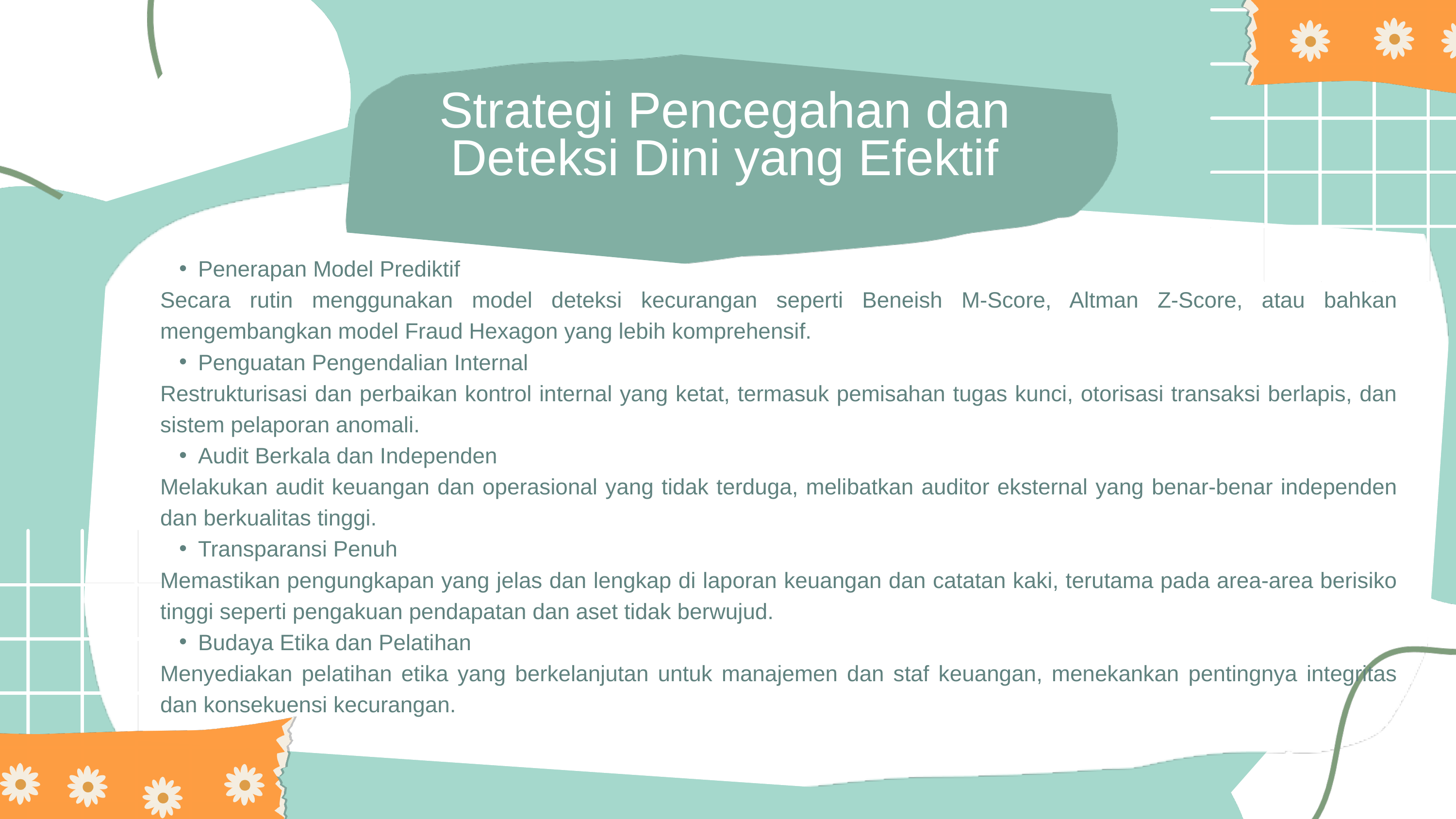

Strategi Pencegahan dan Deteksi Dini yang Efektif

Penerapan Model Prediktif
Secara rutin menggunakan model deteksi kecurangan seperti Beneish M-Score, Altman Z-Score, atau bahkan mengembangkan model Fraud Hexagon yang lebih komprehensif.
Penguatan Pengendalian Internal
Restrukturisasi dan perbaikan kontrol internal yang ketat, termasuk pemisahan tugas kunci, otorisasi transaksi berlapis, dan sistem pelaporan anomali.
Audit Berkala dan Independen
Melakukan audit keuangan dan operasional yang tidak terduga, melibatkan auditor eksternal yang benar-benar independen dan berkualitas tinggi.
Transparansi Penuh
Memastikan pengungkapan yang jelas dan lengkap di laporan keuangan dan catatan kaki, terutama pada area-area berisiko tinggi seperti pengakuan pendapatan dan aset tidak berwujud.
Budaya Etika dan Pelatihan
Menyediakan pelatihan etika yang berkelanjutan untuk manajemen dan staf keuangan, menekankan pentingnya integritas dan konsekuensi kecurangan.